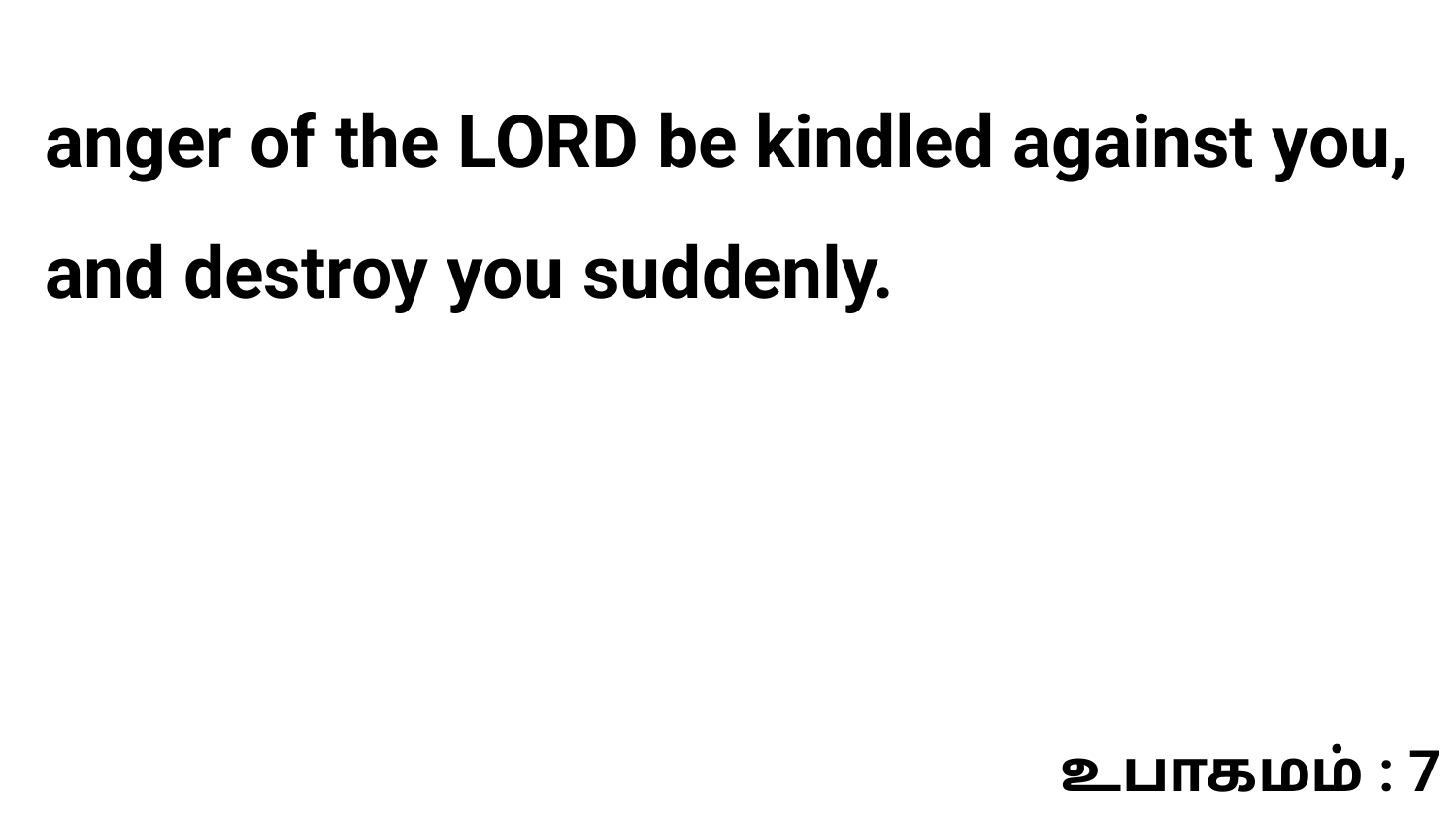

anger of the LORD be kindled against you, and destroy you suddenly.
உபாகமம் : 7